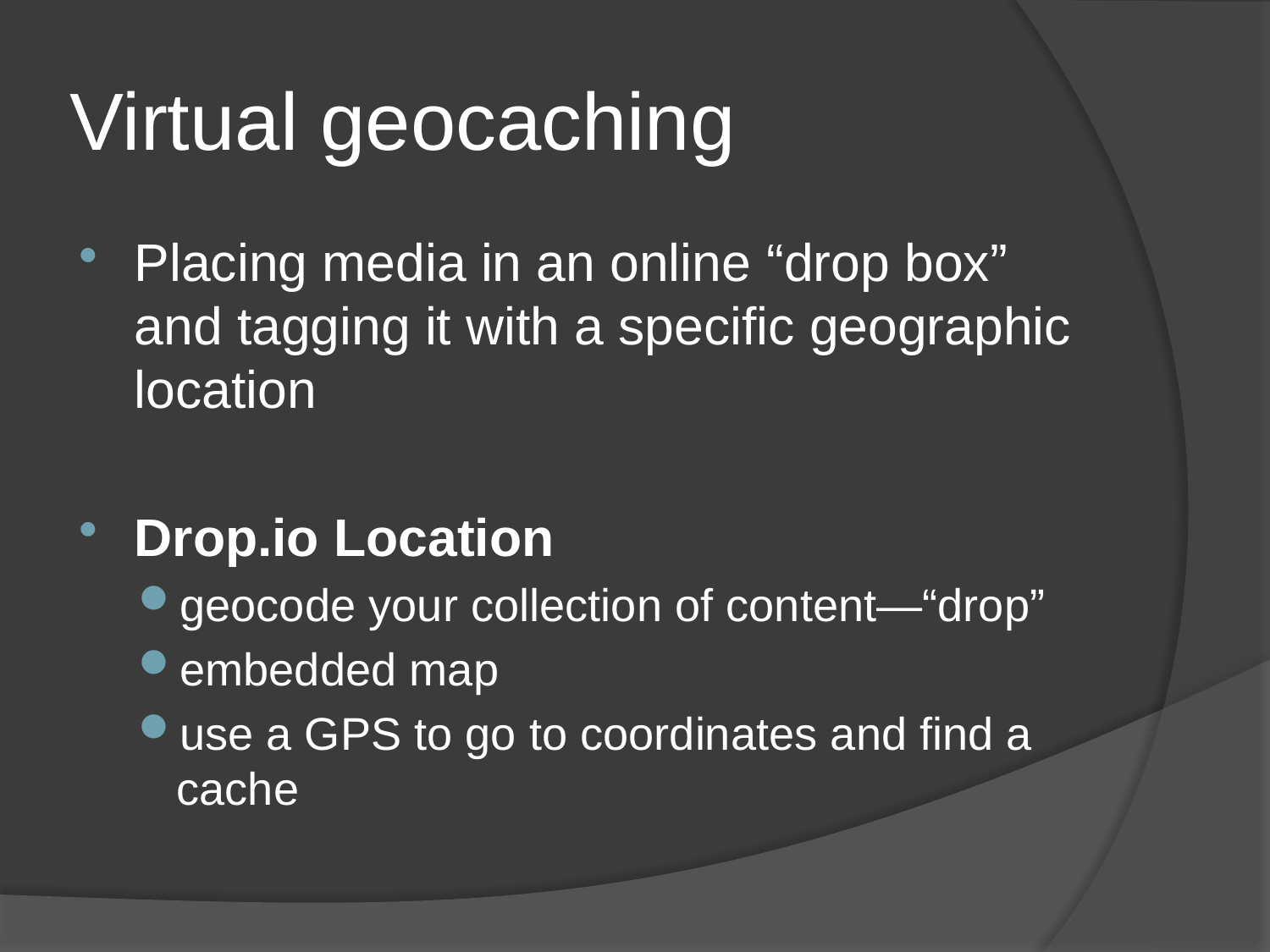

# Virtual geocaching
Placing media in an online “drop box” and tagging it with a specific geographic location

Drop.io Location
geocode your collection of content—“drop”
embedded map
use a GPS to go to coordinates and find a cache